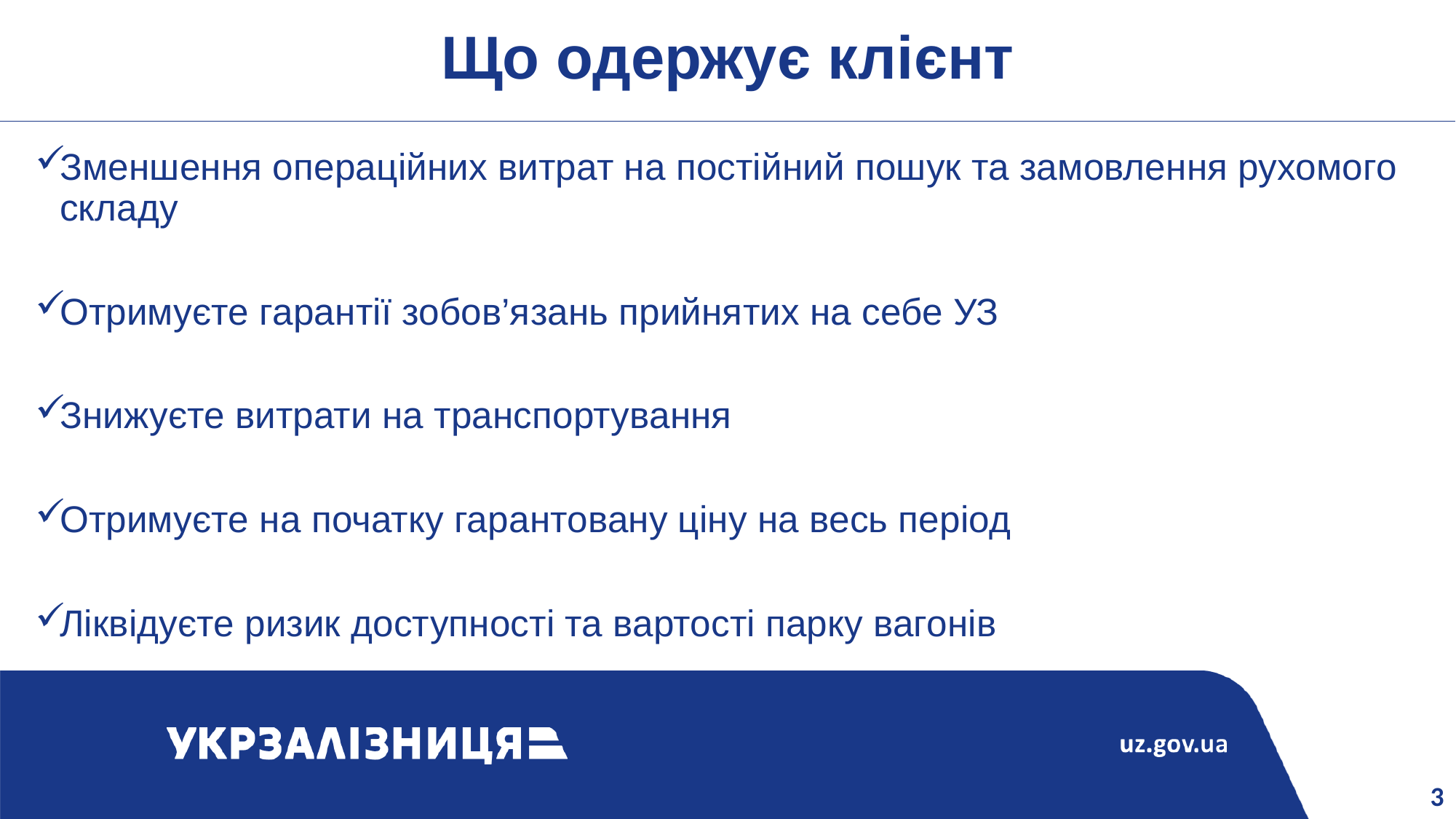

# Що одержує клієнт
Зменшення операційних витрат на постійний пошук та замовлення рухомого складу

Отримуєте гарантії зобов’язань прийнятих на себе УЗ

Знижуєте витрати на транспортування

Отримуєте на початку гарантовану ціну на весь період

Ліквідуєте ризик доступності та вартості парку вагонів

3